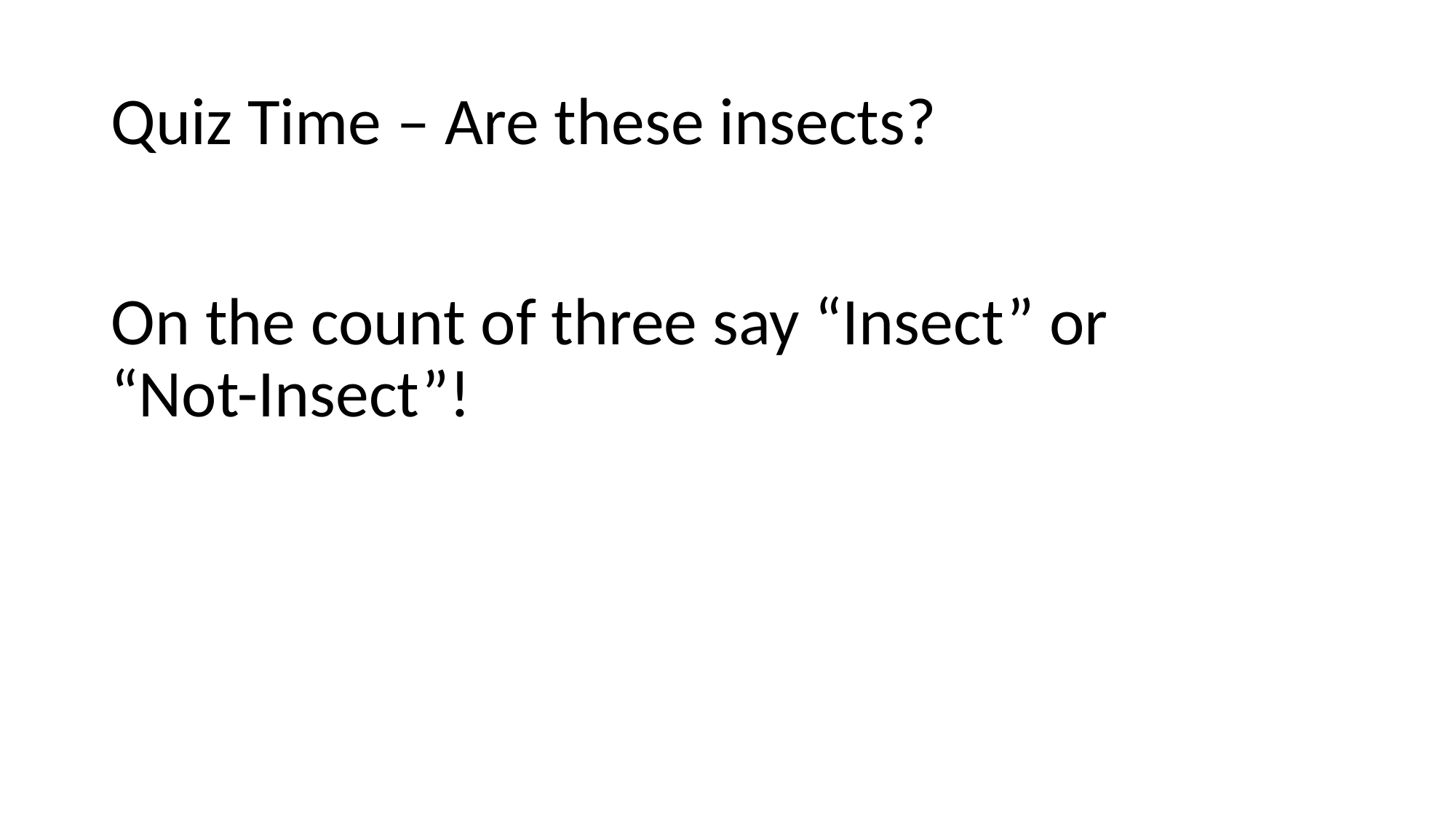

# Quiz Time – Are these insects?
On the count of three say “Insect” or
“Not-Insect”!